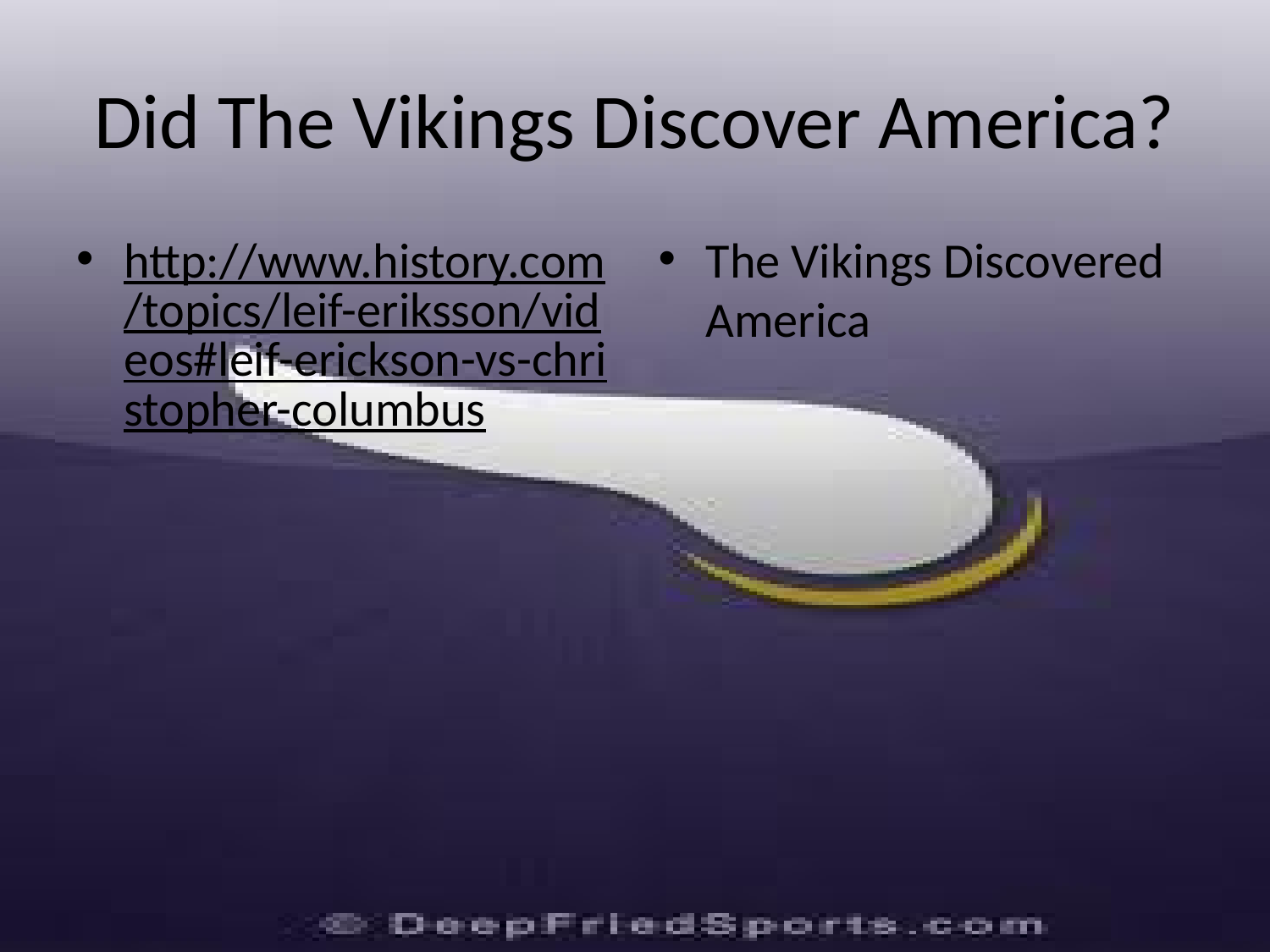

# Did The Vikings Discover America?
http://www.history.com/topics/leif-eriksson/videos#leif-erickson-vs-christopher-columbus
The Vikings Discovered America